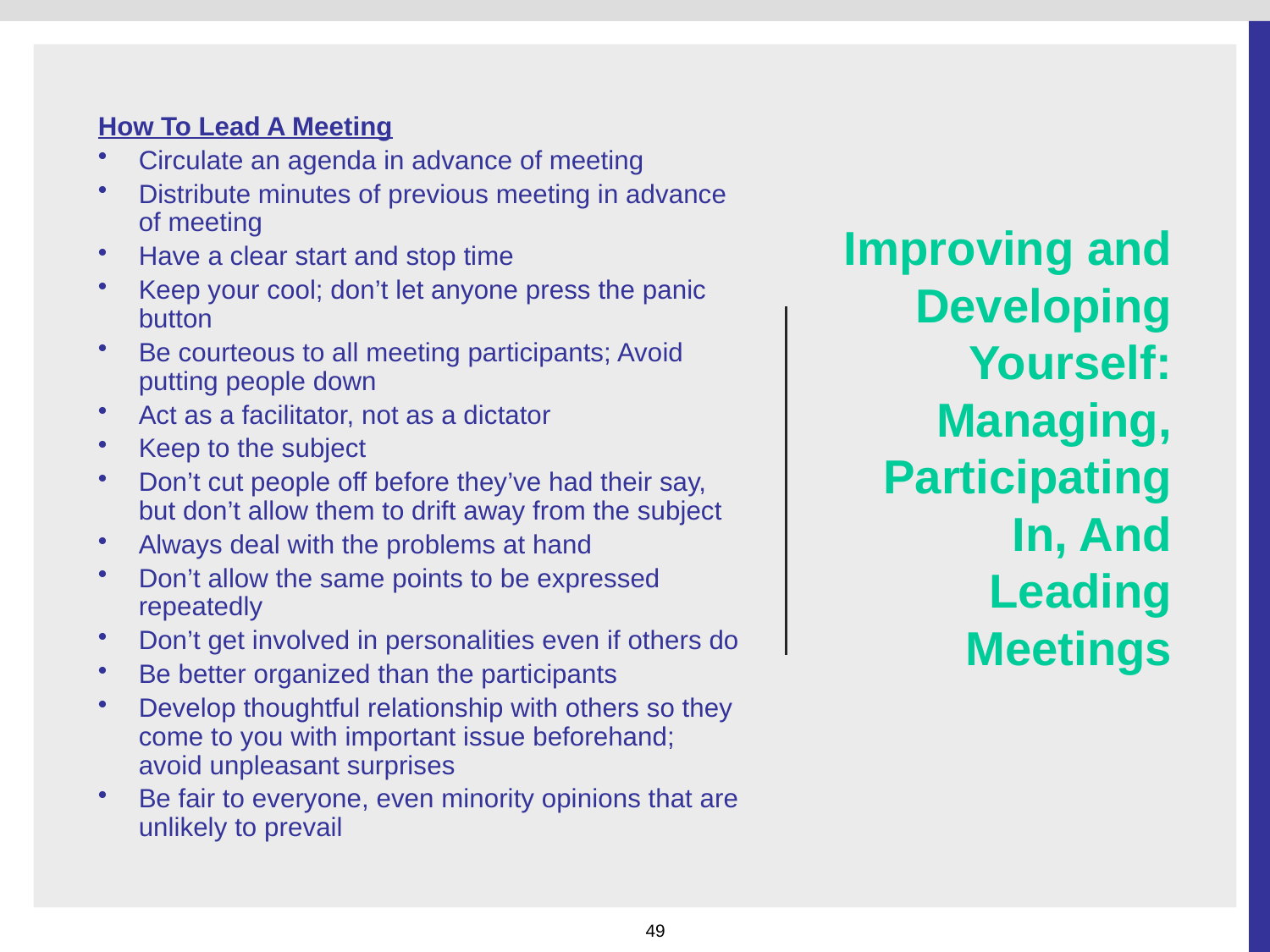

# Improving and Developing Yourself: Managing, Participating In, And Leading Meetings
How To Lead A Meeting
Circulate an agenda in advance of meeting
Distribute minutes of previous meeting in advance of meeting
Have a clear start and stop time
Keep your cool; don’t let anyone press the panic button
Be courteous to all meeting participants; Avoid putting people down
Act as a facilitator, not as a dictator
Keep to the subject
Don’t cut people off before they’ve had their say, but don’t allow them to drift away from the subject
Always deal with the problems at hand
Don’t allow the same points to be expressed repeatedly
Don’t get involved in personalities even if others do
Be better organized than the participants
Develop thoughtful relationship with others so they come to you with important issue beforehand; avoid unpleasant surprises
Be fair to everyone, even minority opinions that are unlikely to prevail